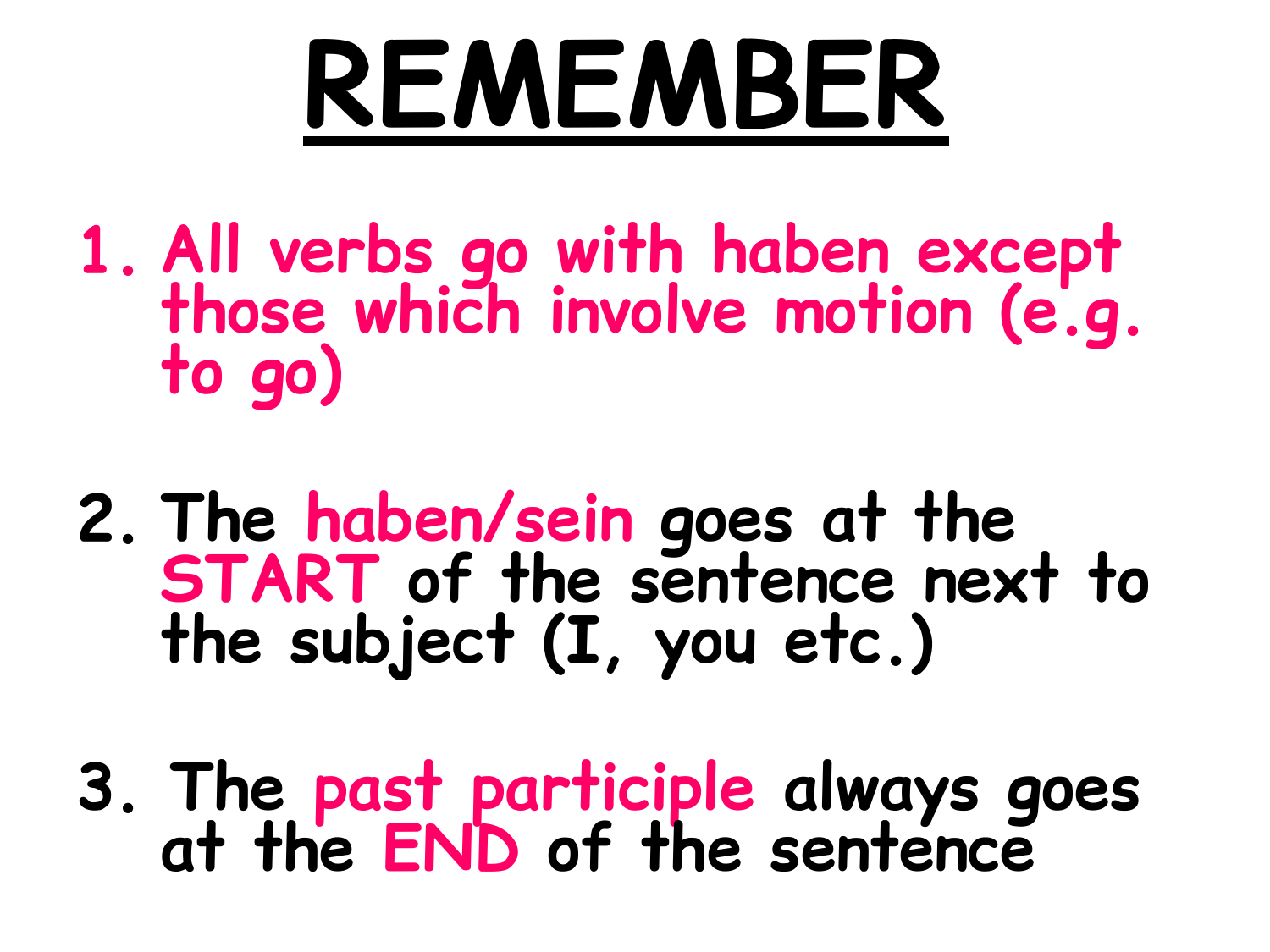

# REMEMBER

All verbs go with haben except those which involve motion (e.g. to go)

The haben/sein goes at the START of the sentence next to the subject (I, you etc.)

3. The past participle always goes at the END of the sentence